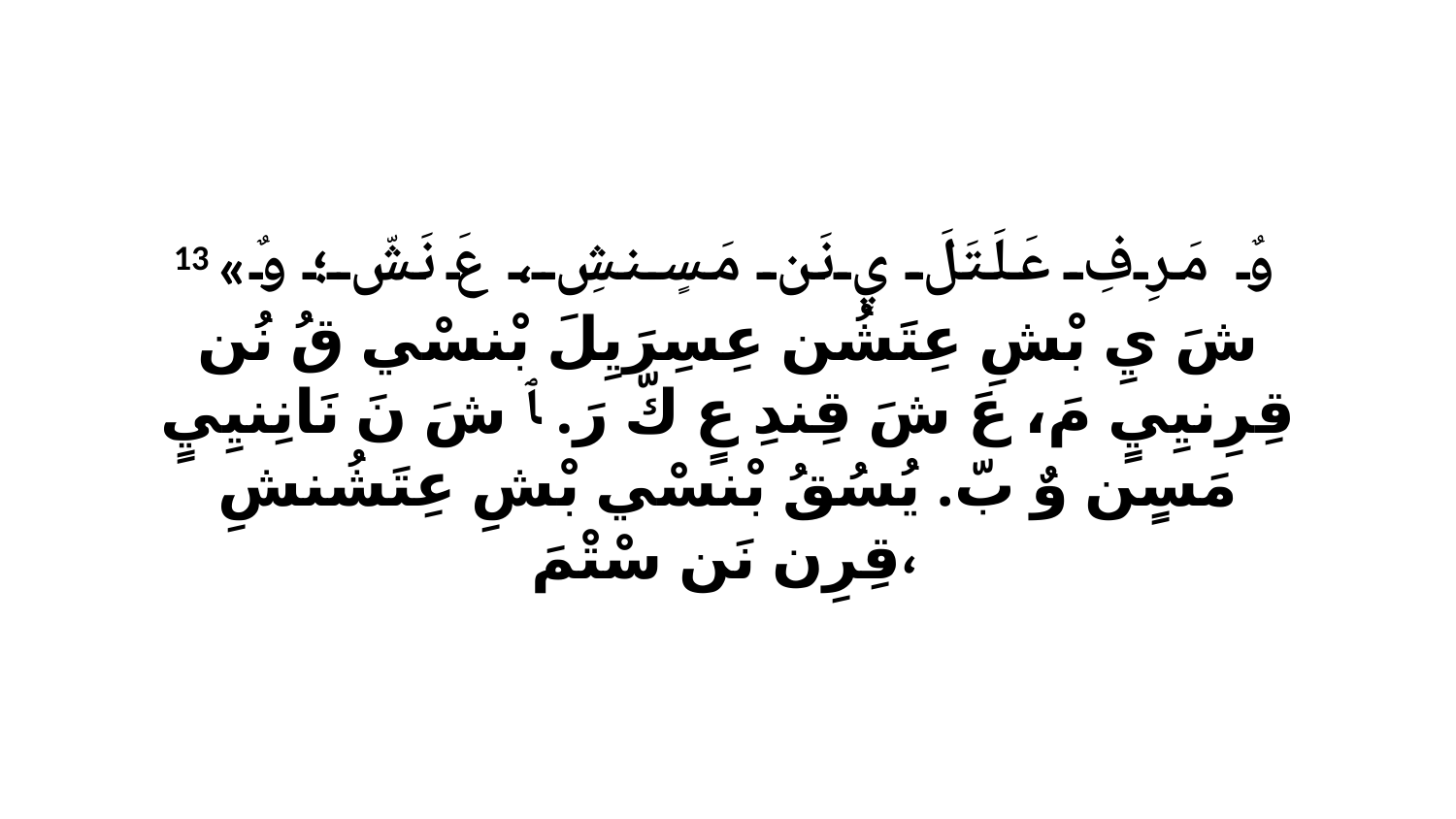

13 «وٌ مَرِفِ عَلَتَلَ يِ نَن مَسٍنشِ، عَ نَشّ؛ وٌ شَ يِ بْشِ عِتَشُن عِسِرَيِلَ بْنسْي قُ نُن قِرِنيِيٍ مَ، عَ شَ قِندِ عٍ كّ رَ. ﭑ شَ نَ نَانِنيِيٍ مَسٍن وٌ بّ. يُسُقُ بْنسْي بْشِ عِتَشُنشِ قِرِن نَن سْتْمَ،